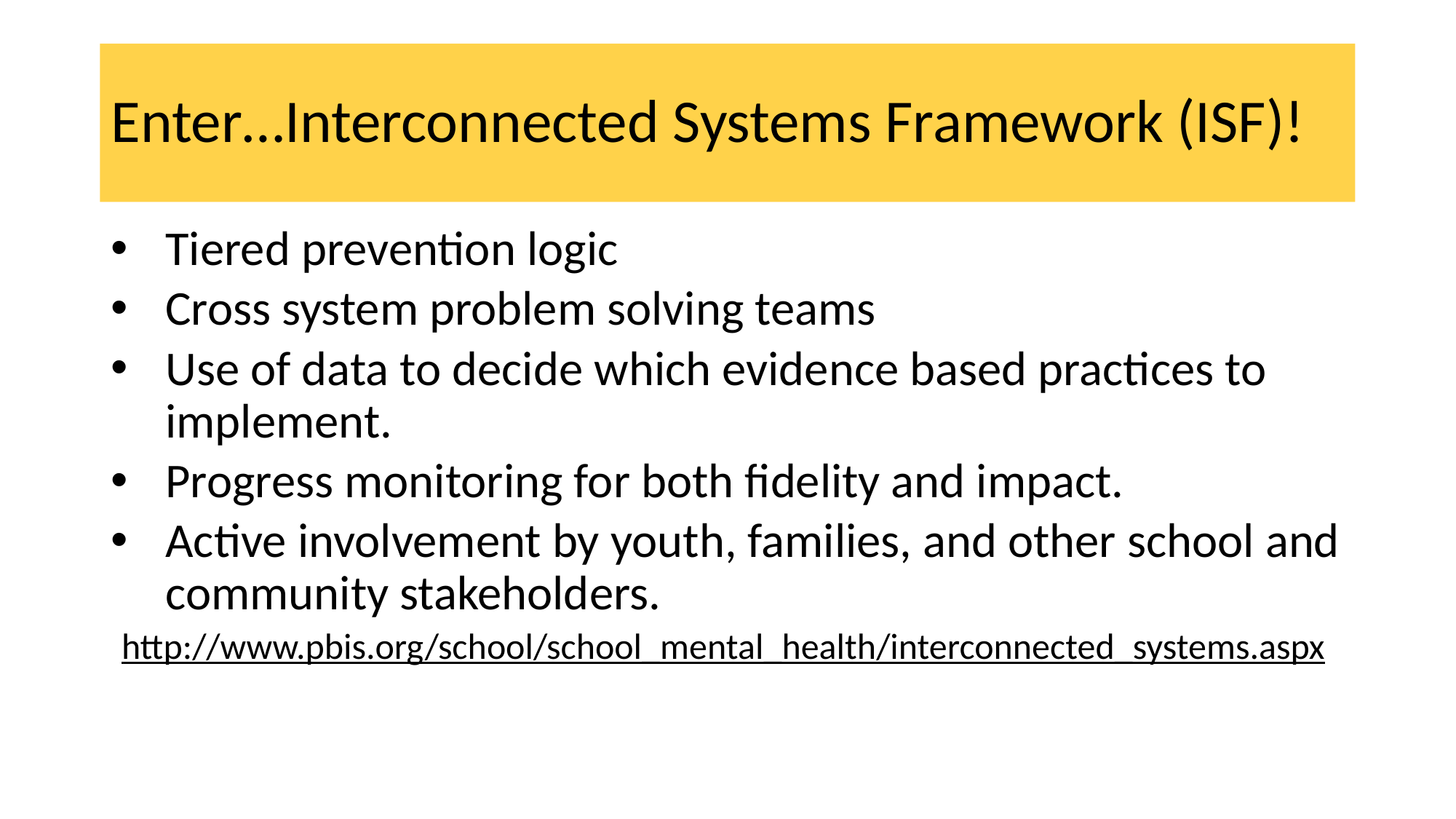

# Enter…Interconnected Systems Framework (ISF)!
Tiered prevention logic
Cross system problem solving teams
Use of data to decide which evidence based practices to implement.
Progress monitoring for both fidelity and impact.
Active involvement by youth, families, and other school and community stakeholders.
http://www.pbis.org/school/school_mental_health/interconnected_systems.aspx